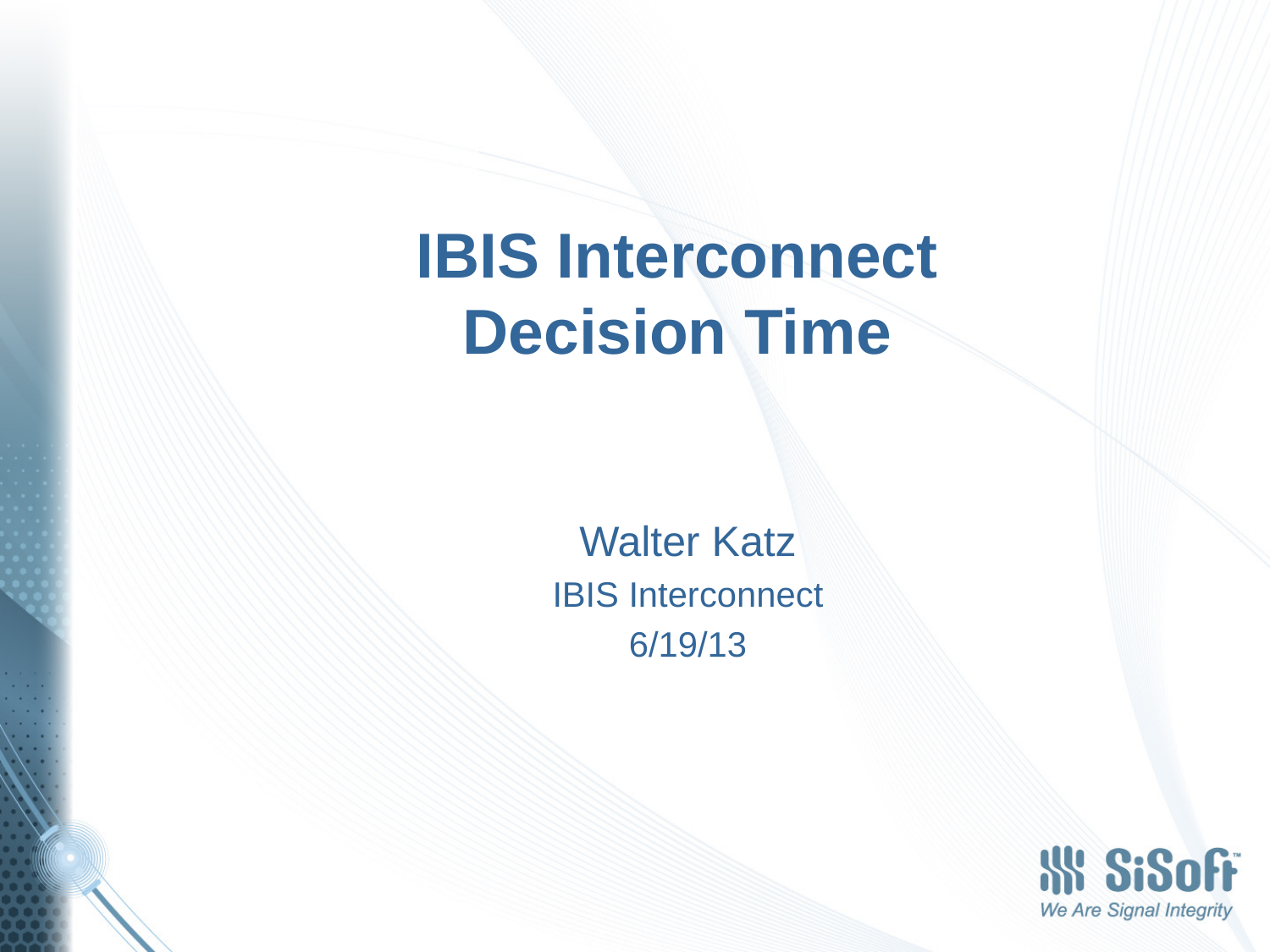

# IBIS Interconnect Decision Time
Walter Katz
IBIS Interconnect
6/19/13